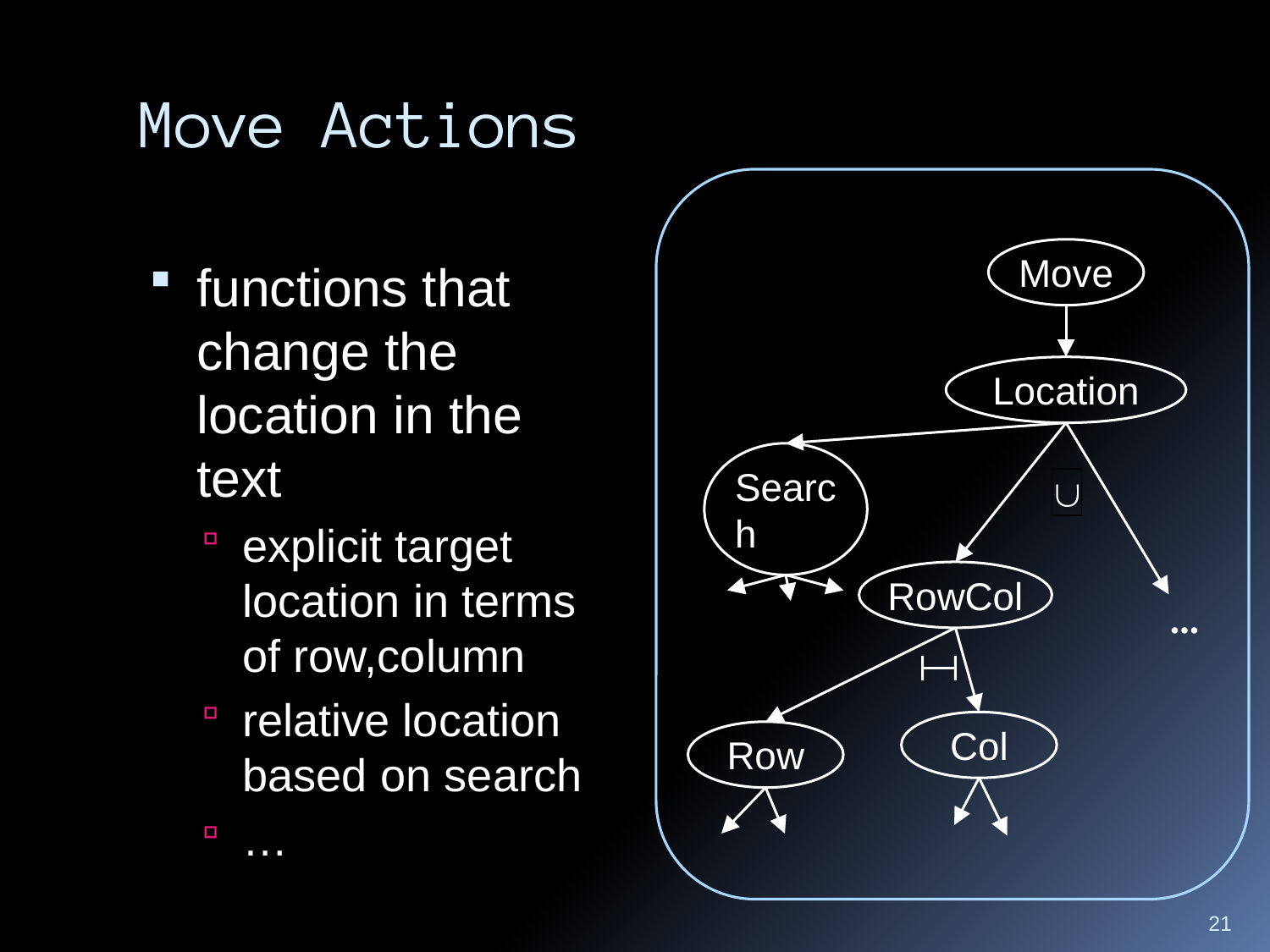

# Move Actions

Move
functions that change the location in the text
explicit target location in terms of row,column
relative location based on search
…
Location
∪
Search
RowCol
...

Col
Row
21